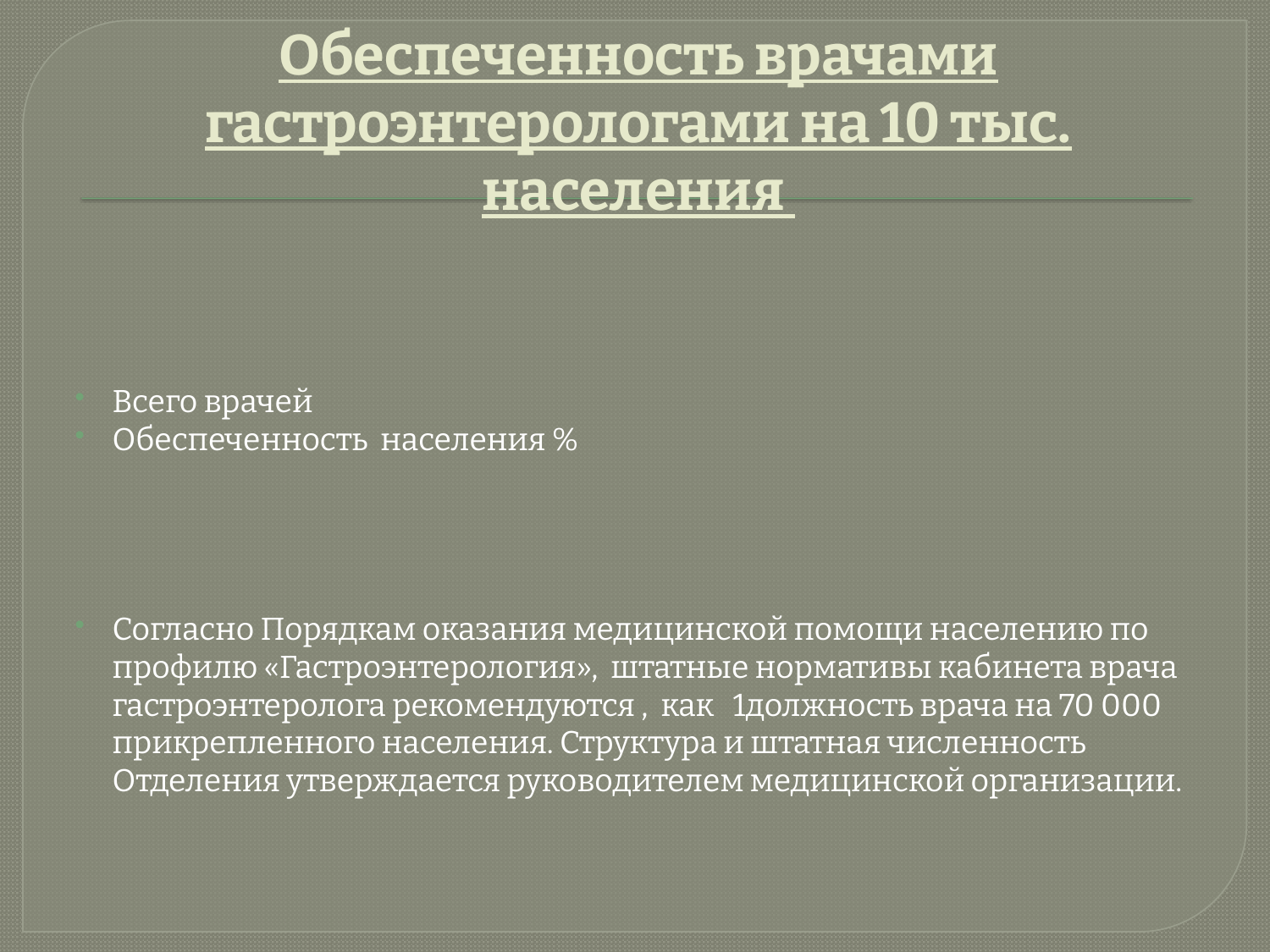

# Обеспеченность врачами гастроэнтерологами на 10 тыс. населения

Всего врачей
Обеспеченность  населения %

Согласно Порядкам оказания медицинской помощи населению по профилю «Гастроэнтерология»,  штатные нормативы кабинета врача гастроэнтеролога рекомендуются ,  как   1должность врача на 70 000 прикрепленного населения. Структура и штатная численность Отделения утверждается руководителем медицинской организации.